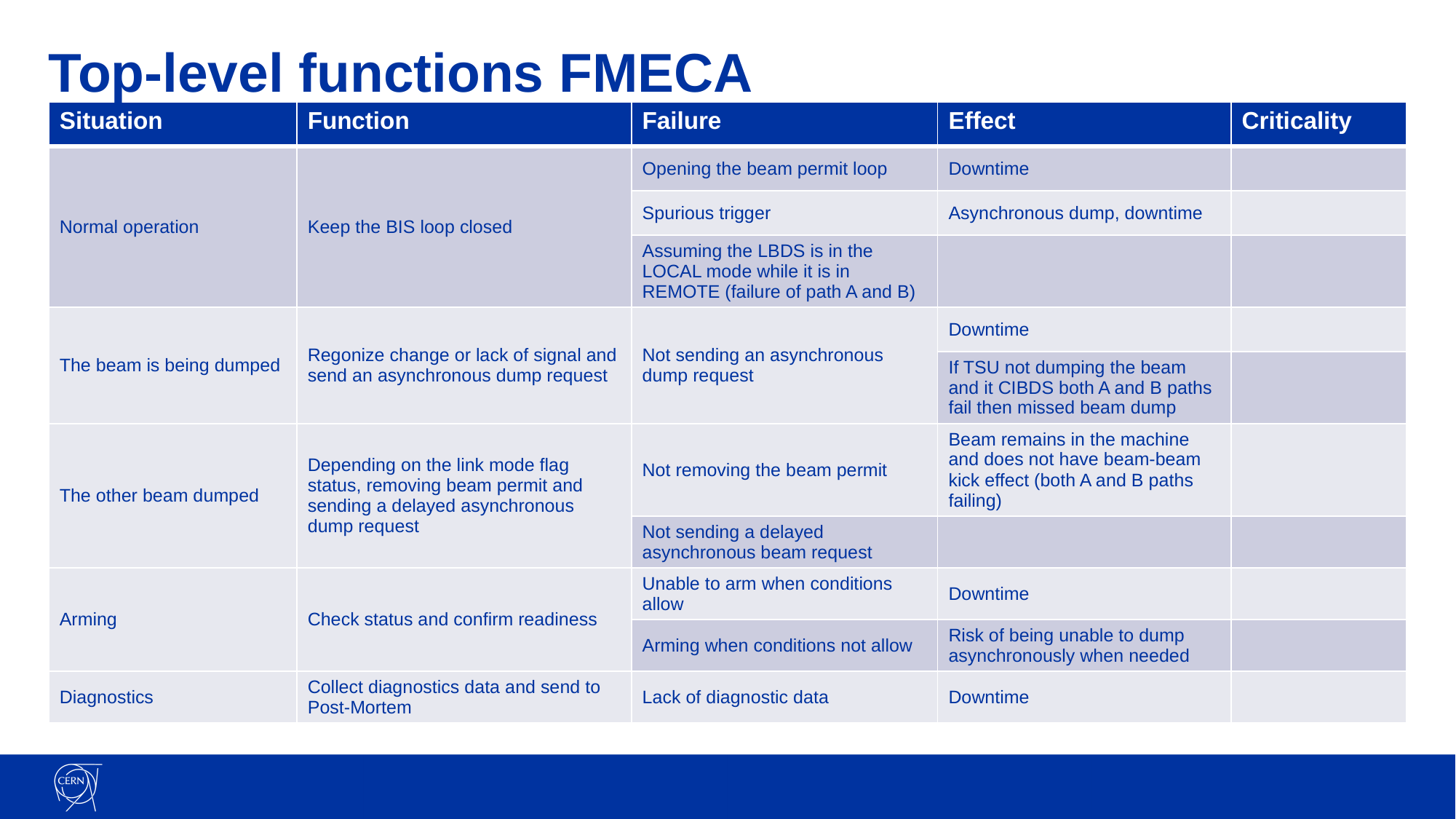

# Top-level functions FMECA
| Situation | Function | Failure | Effect | Criticality |
| --- | --- | --- | --- | --- |
| Normal operation | Keep the BIS loop closed | Opening the beam permit loop | Downtime |  |
|  |  | Spurious trigger | Asynchronous dump, downtime |  |
|  |  | Assuming the LBDS is in the LOCAL mode while it is in REMOTE (failure of path A and B) |  |  |
| The beam is being dumped | Regonize change or lack of signal and send an asynchronous dump request | Not sending an asynchronous dump request | Downtime |  |
|  |  |  | If TSU not dumping the beam and it CIBDS both A and B paths fail then missed beam dump |  |
| The other beam dumped | Depending on the link mode flag status, removing beam permit and sending a delayed asynchronous dump request | Not removing the beam permit | Beam remains in the machine and does not have beam-beam kick effect (both A and B paths failing) |  |
|  |  | Not sending a delayed asynchronous beam request |  |  |
| Arming | Check status and confirm readiness | Unable to arm when conditions allow | Downtime |  |
|  |  | Arming when conditions not allow | Risk of being unable to dump asynchronously when needed |  |
| Diagnostics | Collect diagnostics data and send to Post-Mortem | Lack of diagnostic data | Downtime |  |